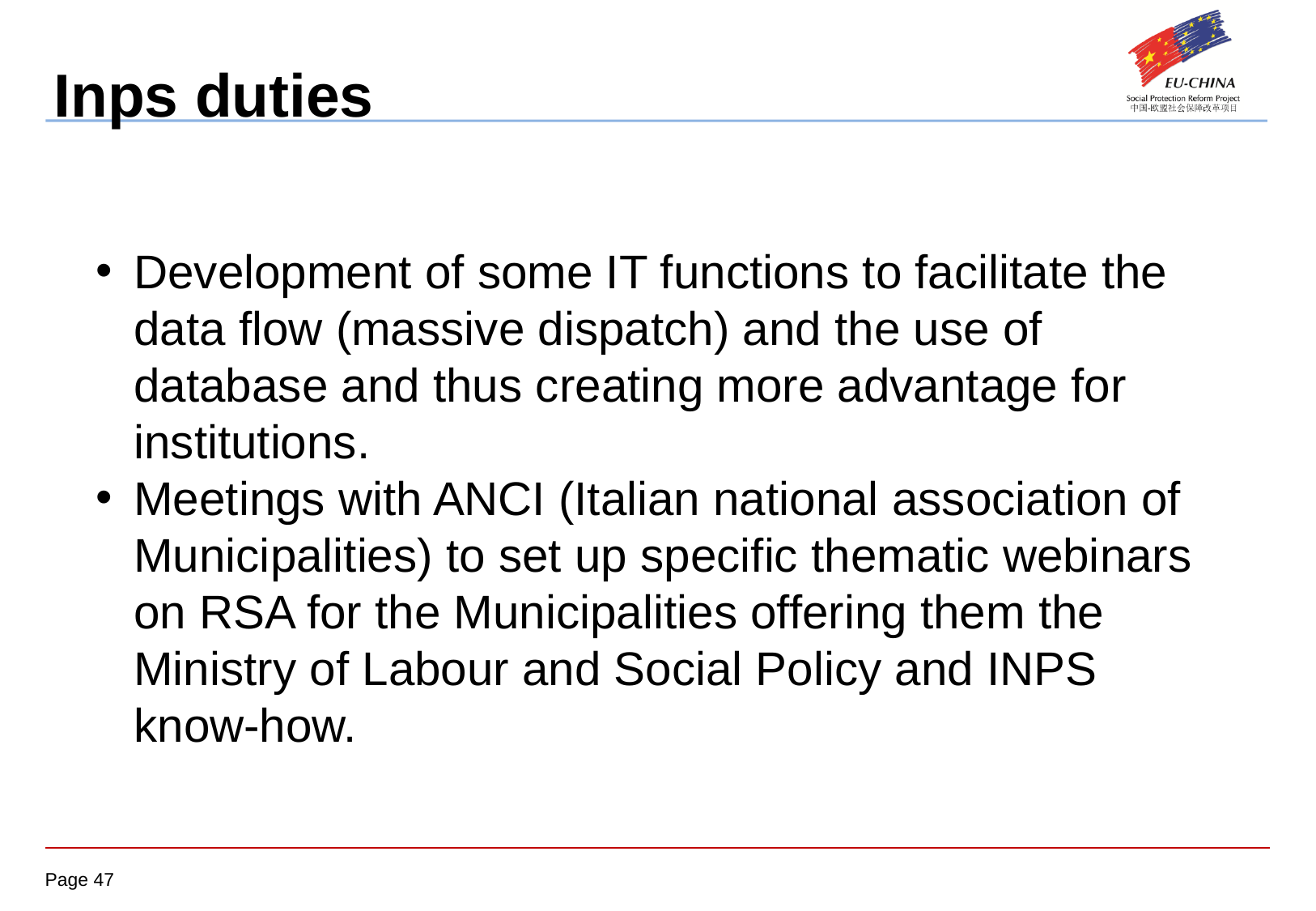

Inps duties

Development of some IT functions to facilitate the data flow (massive dispatch) and the use of database and thus creating more advantage for institutions.
Meetings with ANCI (Italian national association of Municipalities) to set up specific thematic webinars on RSA for the Municipalities offering them the Ministry of Labour and Social Policy and INPS know-how.